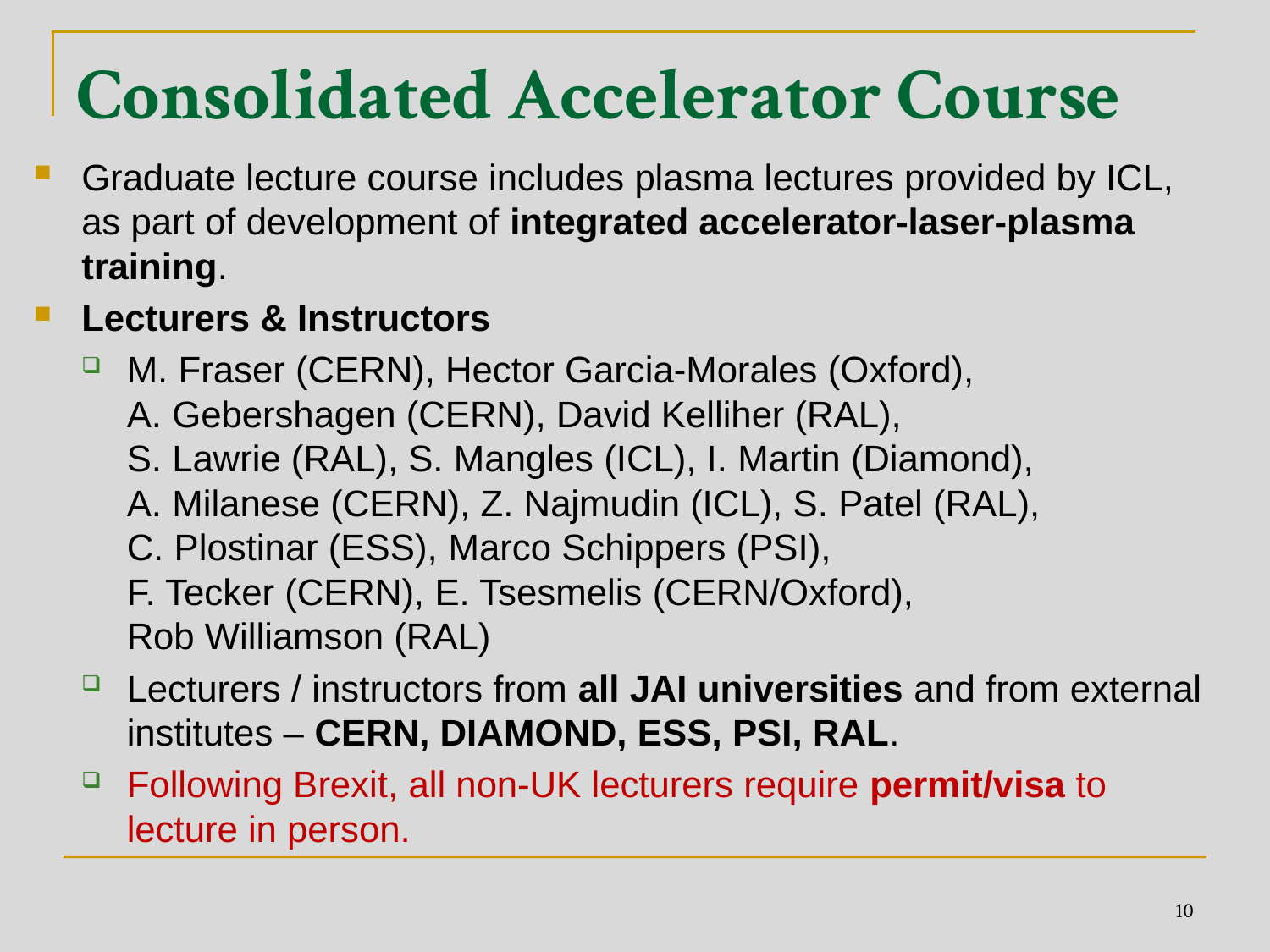

# Consolidated Accelerator Course
Graduate lecture course includes plasma lectures provided by ICL, as part of development of integrated accelerator-laser-plasma training.
Lecturers & Instructors
M. Fraser (CERN), Hector Garcia-Morales (Oxford),
A. Gebershagen (CERN), David Kelliher (RAL),
S. Lawrie (RAL), S. Mangles (ICL), I. Martin (Diamond),
A. Milanese (CERN), Z. Najmudin (ICL), S. Patel (RAL),
C. Plostinar (ESS), Marco Schippers (PSI),
F. Tecker (CERN), E. Tsesmelis (CERN/Oxford),
Rob Williamson (RAL)
Lecturers / instructors from all JAI universities and from external institutes – CERN, DIAMOND, ESS, PSI, RAL.
Following Brexit, all non-UK lecturers require permit/visa to lecture in person.

10